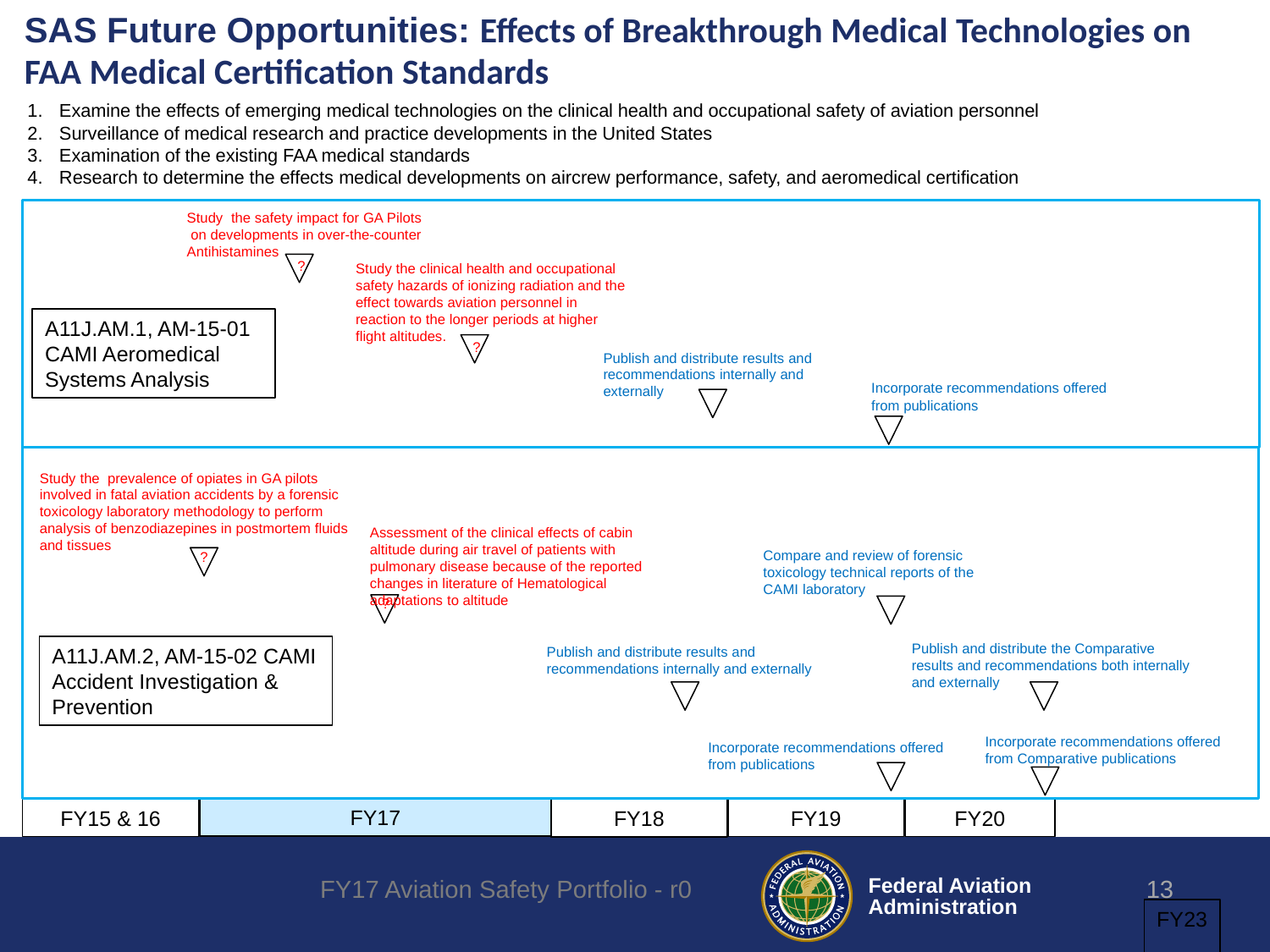

# SAS Future Opportunities: Effects of Breakthrough Medical Technologies on FAA Medical Certification Standards
Examine the effects of emerging medical technologies on the clinical health and occupational safety of aviation personnel
Surveillance of medical research and practice developments in the United States
Examination of the existing FAA medical standards
Research to determine the effects medical developments on aircrew performance, safety, and aeromedical certification

Study  the safety impact for GA Pilots
 on developments in over-the-counter Antihistamines
?
Study the clinical health and occupational safety hazards of ionizing radiation and the effect towards aviation personnel in reaction to the longer periods at higher flight altitudes.

A11J.AM.1, AM-15-01 CAMI Aeromedical Systems Analysis
?

Publish and distribute results and recommendations internally and externally
Incorporate recommendations offered from publications

Study the  prevalence of opiates in GA pilots involved in fatal aviation accidents by a forensic toxicology laboratory methodology to perform analysis of benzodiazepines in postmortem fluids and tissues
Assessment of the clinical effects of cabin altitude during air travel of patients with pulmonary disease because of the reported changes in literature of Hematological adaptations to altitude
Compare and review of forensic toxicology technical reports of the CAMI laboratory
?

?

Publish and distribute the Comparative results and recommendations both internally and externally
A11J.AM.2, AM-15-02 CAMI Accident Investigation & Prevention
Publish and distribute results and recommendations internally and externally

Incorporate recommendations offered from Comparative publications
Incorporate recommendations offered from publications

FY17
FY15 & 16
FY19
FY20
FY18
FY17 Aviation Safety Portfolio - r0
13
FY23